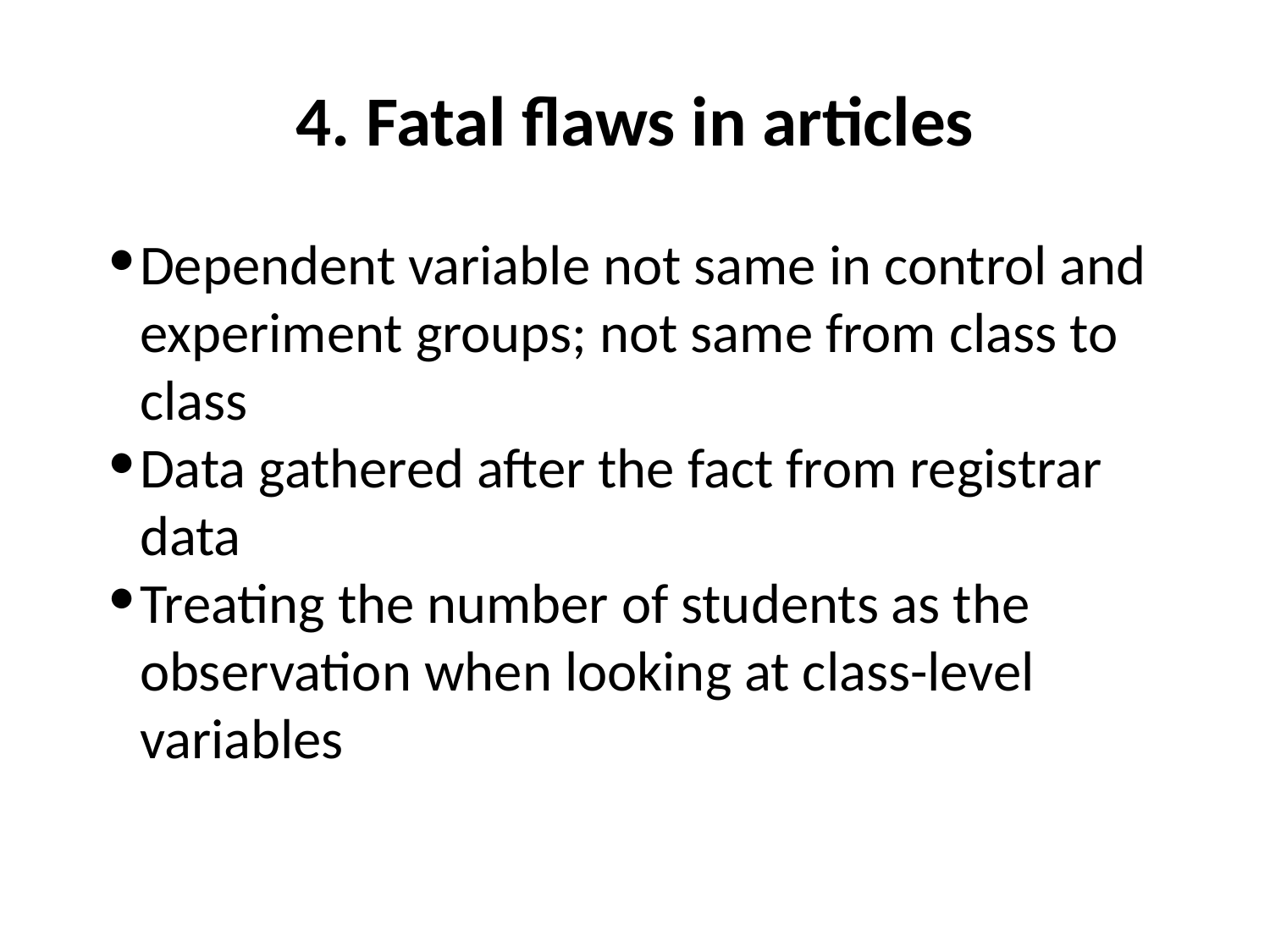

# 4. Fatal flaws in articles
Dependent variable not same in control and experiment groups; not same from class to class
Data gathered after the fact from registrar data
Treating the number of students as the observation when looking at class-level variables